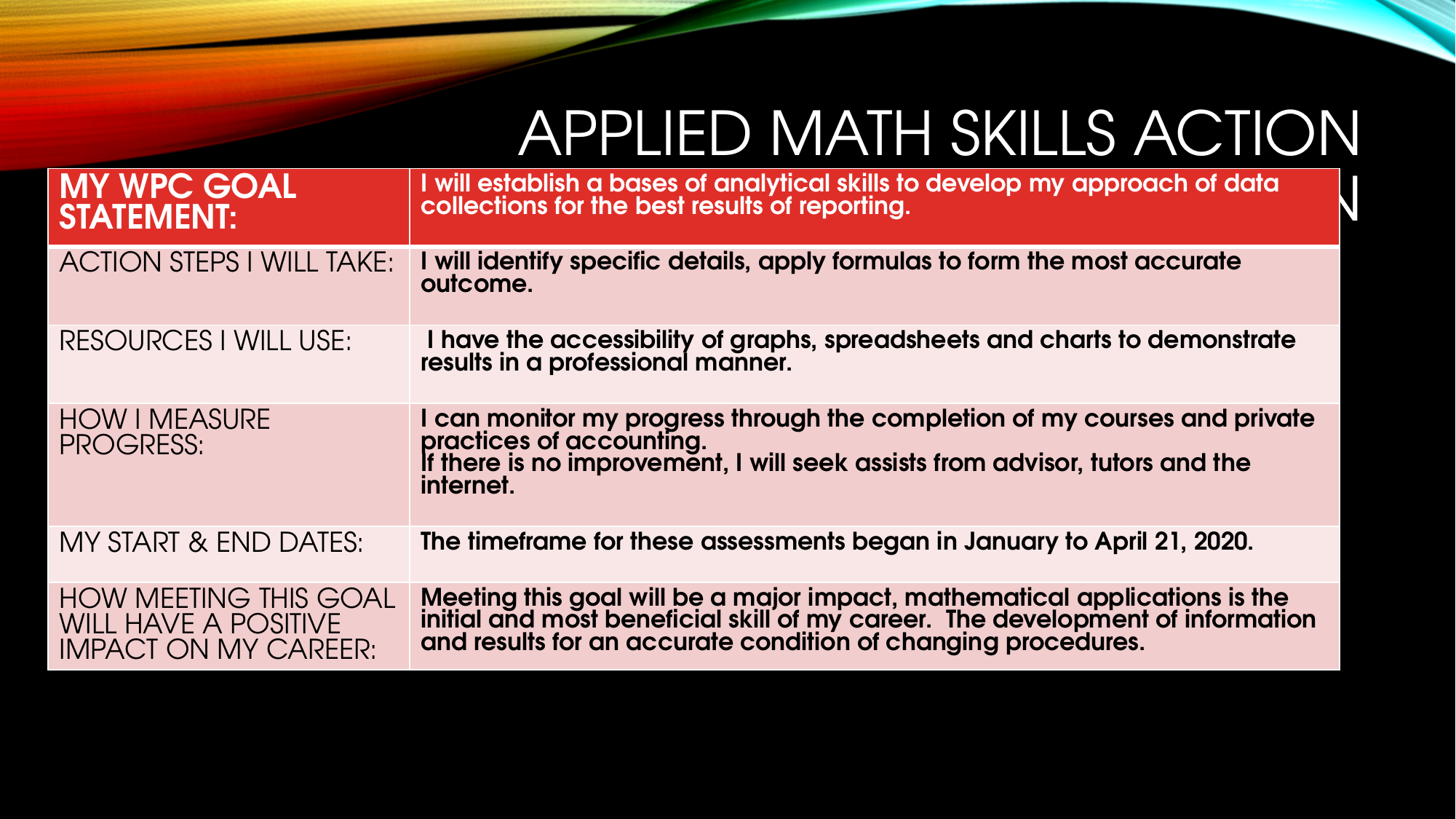

# Applied Math Skills Action Plan
| MY WPC GOAL STATEMENT: | I will establish a bases of analytical skills to develop my approach of data collections for the best results of reporting. |
| --- | --- |
| ACTION STEPS I WILL TAKE: | I will identify specific details, apply formulas to form the most accurate outcome. |
| RESOURCES I WILL USE: | I have the accessibility of graphs, spreadsheets and charts to demonstrate results in a professional manner. |
| HOW I MEASURE PROGRESS: | I can monitor my progress through the completion of my courses and private practices of accounting. If there is no improvement, I will seek assists from advisor, tutors and the internet. |
| MY START & END DATES: | The timeframe for these assessments began in January to April 21, 2020. |
| HOW MEETING THIS GOAL WILL HAVE A POSITIVE IMPACT ON MY CAREER: | Meeting this goal will be a major impact, mathematical applications is the initial and most beneficial skill of my career. The development of information and results for an accurate condition of changing procedures. |